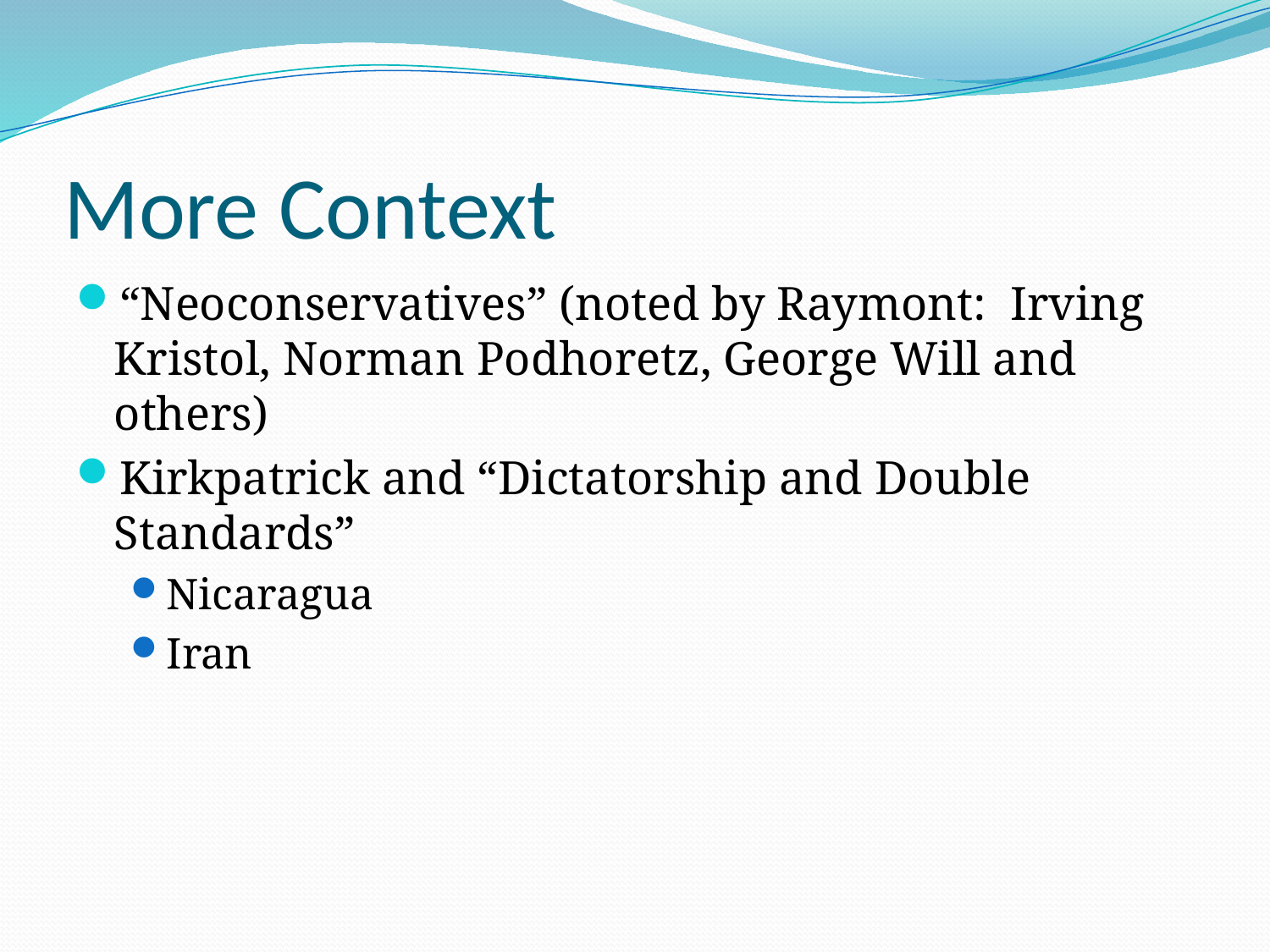

# More Context
“Neoconservatives” (noted by Raymont:  Irving Kristol, Norman Podhoretz, George Will and others)
Kirkpatrick and “Dictatorship and Double Standards”
Nicaragua
Iran